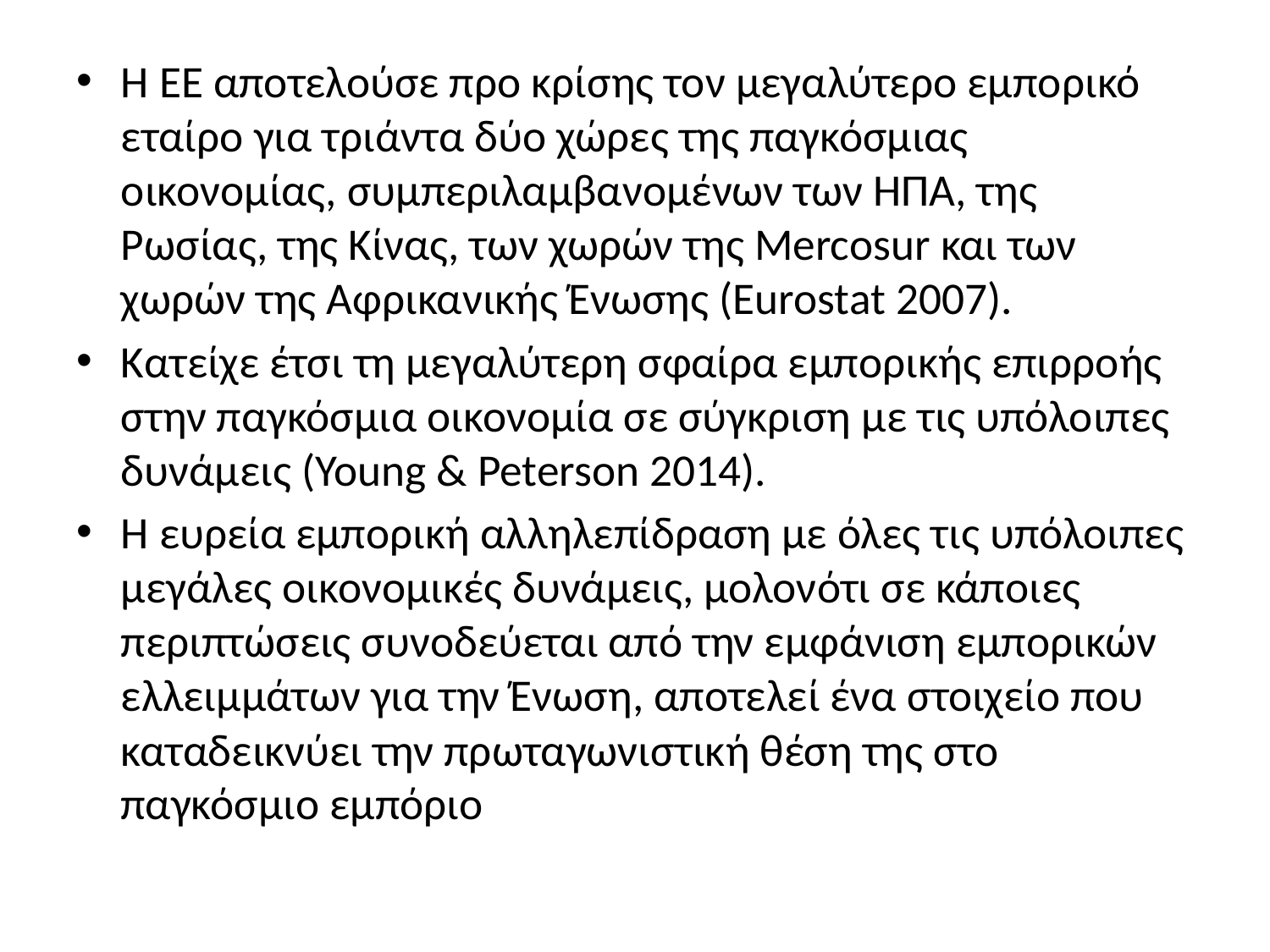

Η ΕΕ αποτελούσε προ κρίσης τον μεγαλύτερο εμπορικό εταίρο για τριάντα δύο χώρες της παγκόσμιας οικονομίας, συμπεριλαμβανομένων των ΗΠΑ, της Ρωσίας, της Κίνας, των χωρών της Mercosur και των χωρών της Αφρικανικής Ένωσης (Eurostat 2007).
Κατείχε έτσι τη μεγαλύτερη σφαίρα εμπορικής επιρροής στην παγκόσμια οικονομία σε σύγκριση με τις υπόλοιπες δυνάμεις (Young & Peterson 2014).
Η ευρεία εμπορική αλληλεπίδραση με όλες τις υπόλοιπες μεγάλες οικονομικές δυνάμεις, μολονότι σε κάποιες περιπτώσεις συνοδεύεται από την εμφάνιση εμπορικών ελλειμμάτων για την Ένωση, αποτελεί ένα στοιχείο που καταδεικνύει την πρωταγωνιστική θέση της στο παγκόσμιο εμπόριο